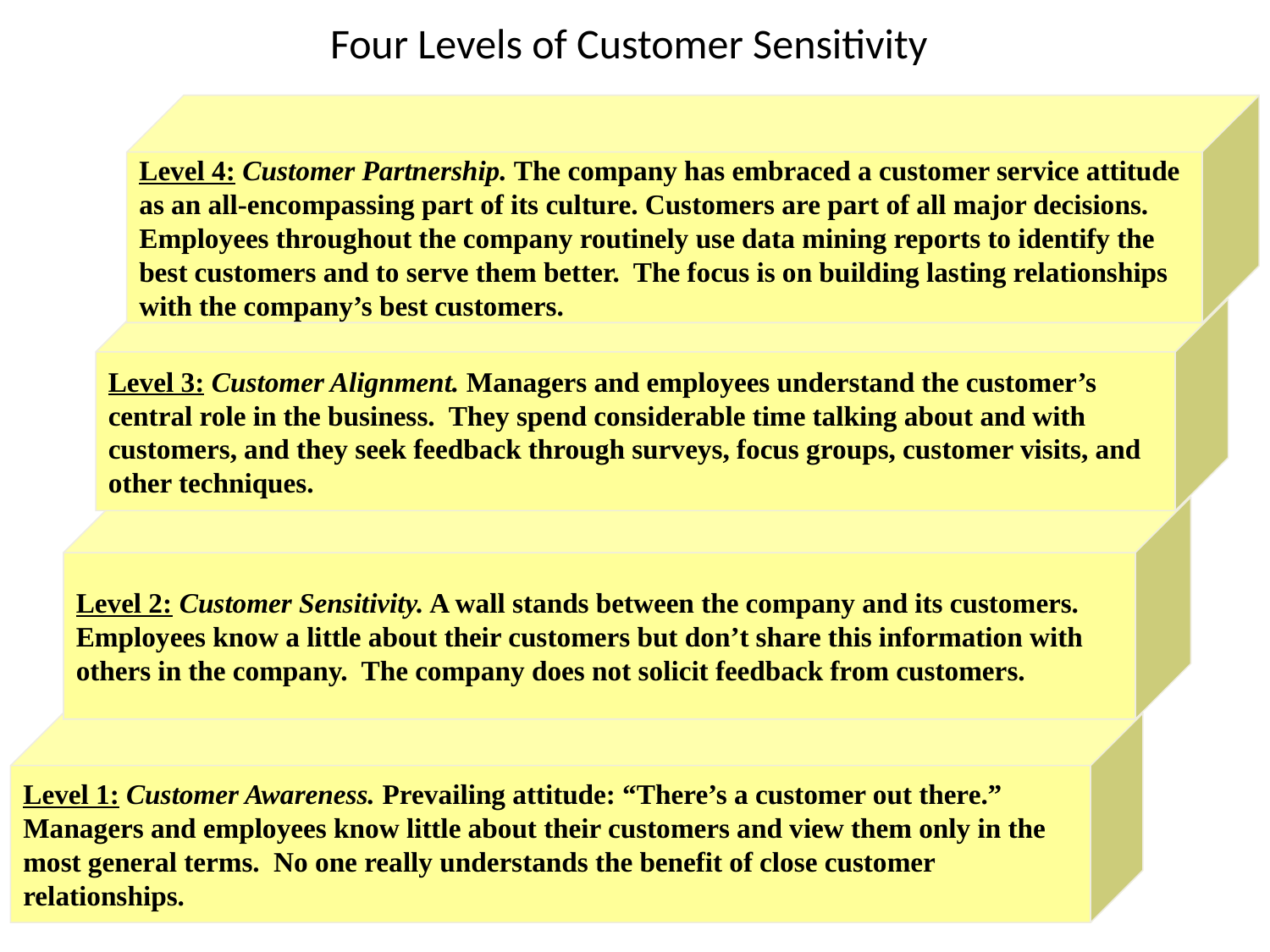

# Four Levels of Customer Sensitivity
Level 4: Customer Partnership. The company has embraced a customer service attitude
as an all-encompassing part of its culture. Customers are part of all major decisions.
Employees throughout the company routinely use data mining reports to identify the
best customers and to serve them better.  The focus is on building lasting relationships
with the company’s best customers.
Level 3: Customer Alignment. Managers and employees understand the customer’s
central role in the business.  They spend considerable time talking about and with
customers, and they seek feedback through surveys, focus groups, customer visits, and
other techniques.
Level 2: Customer Sensitivity. A wall stands between the company and its customers.
Employees know a little about their customers but don’t share this information with
others in the company.  The company does not solicit feedback from customers.
Level 1: Customer Awareness. Prevailing attitude: “There’s a customer out there.”
Managers and employees know little about their customers and view them only in the
most general terms.  No one really understands the benefit of close customer
relationships.